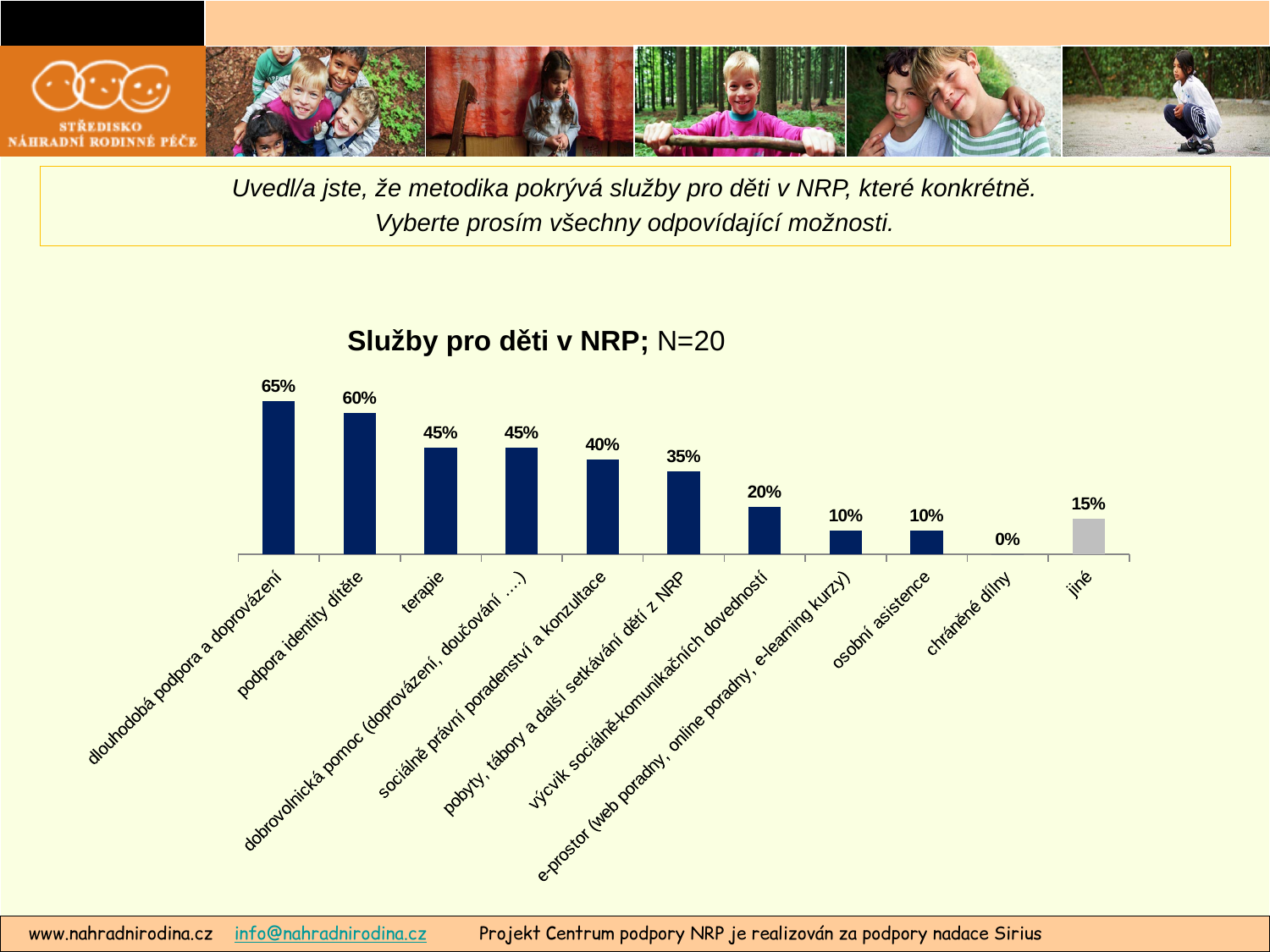

Uvedl/a jste, že metodika pokrývá služby pro děti v NRP, které konkrétně.
Vyberte prosím všechny odpovídající možnosti.
Služby pro děti v NRP; N=20

### Chart

| Category |  |
|---|---|
| dlouhodobá podpora a doprovázení | 0.65 |
| podpora identity dítěte | 0.6 |
| terapie | 0.45 |
| dobrovolnická pomoc (doprovázení, doučování ….) | 0.45 |
| sociálně právní poradenství a konzultace | 0.4 |
| pobyty, tábory a další setkávání dětí z NRP | 0.35 |
| výcvik sociálně-komunikačních dovedností | 0.2 |
| e-prostor (web poradny, online poradny, e-learning kurzy) | 0.1 |
| osobní asistence | 0.1 |
| chráněné dílny | 0.0 |
| jiné | 0.15 |
   www.nahradnirodina.cz    info@nahradnirodina.cz          Projekt Centrum podpory NRP je realizován za podpory nadace Sirius